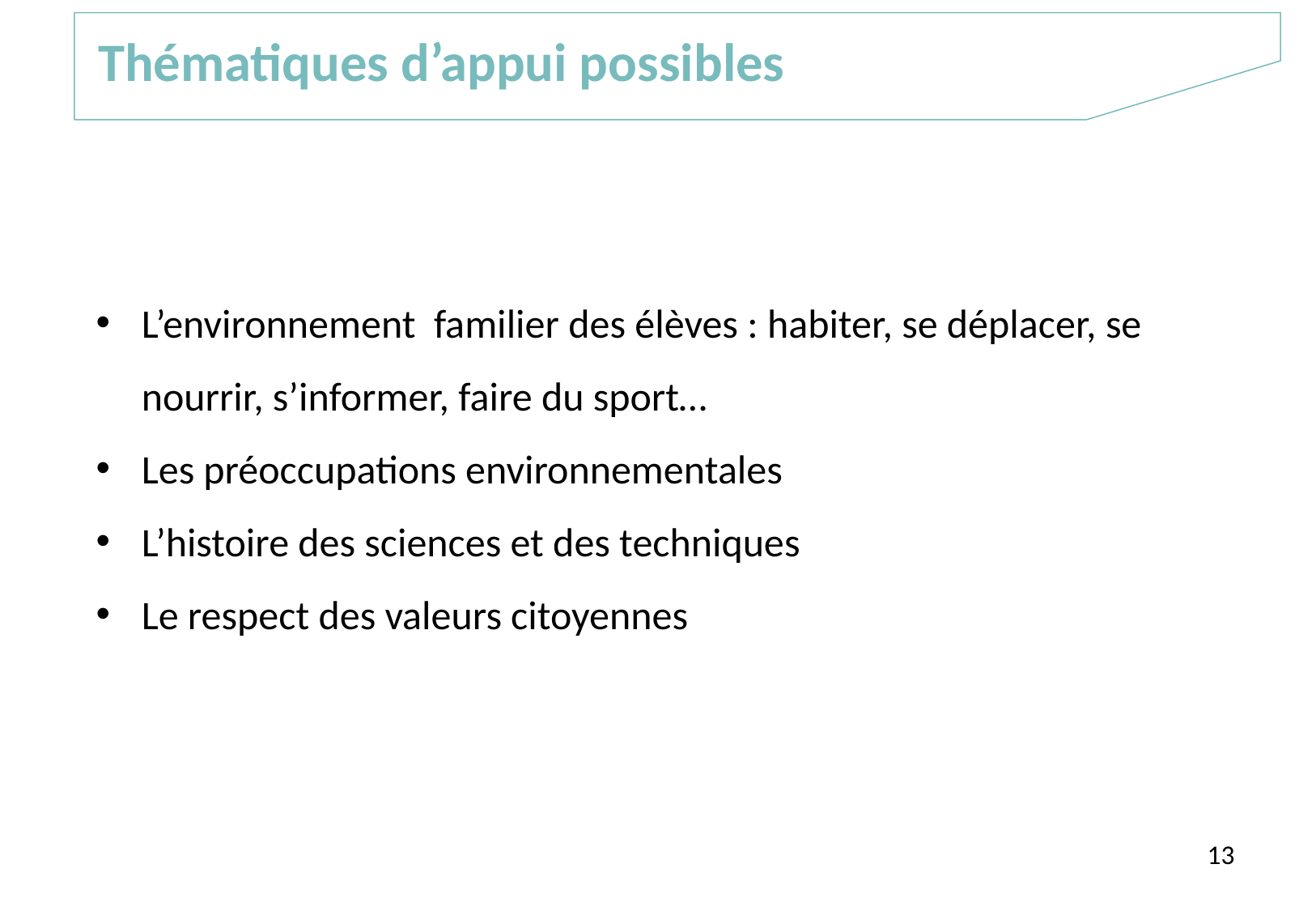

Thématiques d’appui possibles
L’environnement  familier des élèves : habiter, se déplacer, se nourrir, s’informer, faire du sport…
Les préoccupations environnementales
L’histoire des sciences et des techniques
Le respect des valeurs citoyennes

13